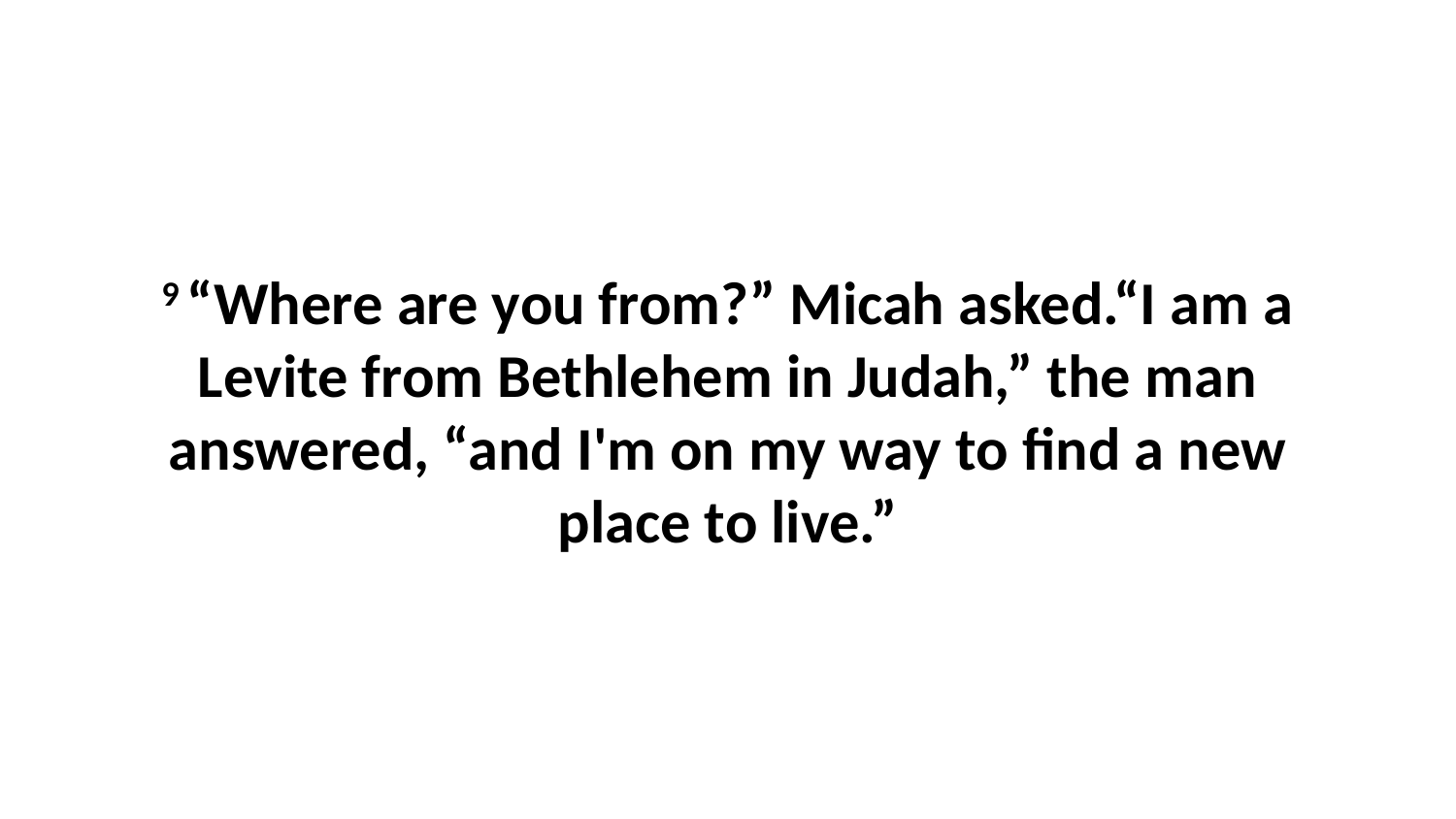

9 “Where are you from?” Micah asked.“I am a Levite from Bethlehem in Judah,” the man answered, “and I'm on my way to find a new place to live.”